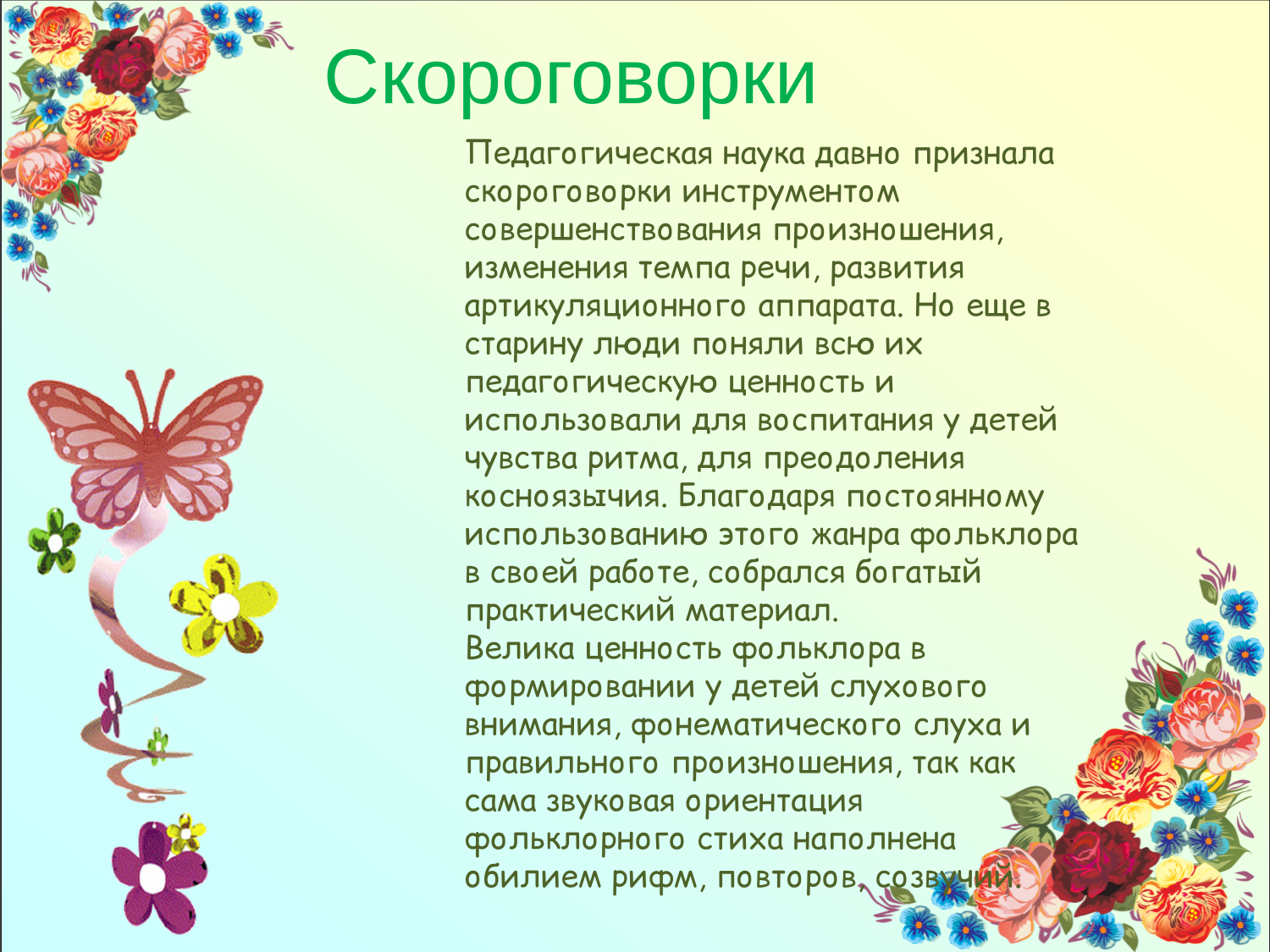

# Скороговорки
Педагогическая наука давно признала скороговорки инструментом совершенствования произношения, изменения темпа речи, развития артикуляционного аппарата. Но еще в старину люди поняли всю их педагогическую ценность и использовали для воспитания у детей чувства ритма, для преодоления косноязычия. Благодаря постоянному использованию этого жанра фольклора в своей работе, собрался богатый практический материал.
Велика ценность фольклора в формировании у детей слухового внимания, фонематического слуха и правильного произношения, так как сама звуковая ориентация фольклорного стиха наполнена обилием рифм, повторов, созвучий.